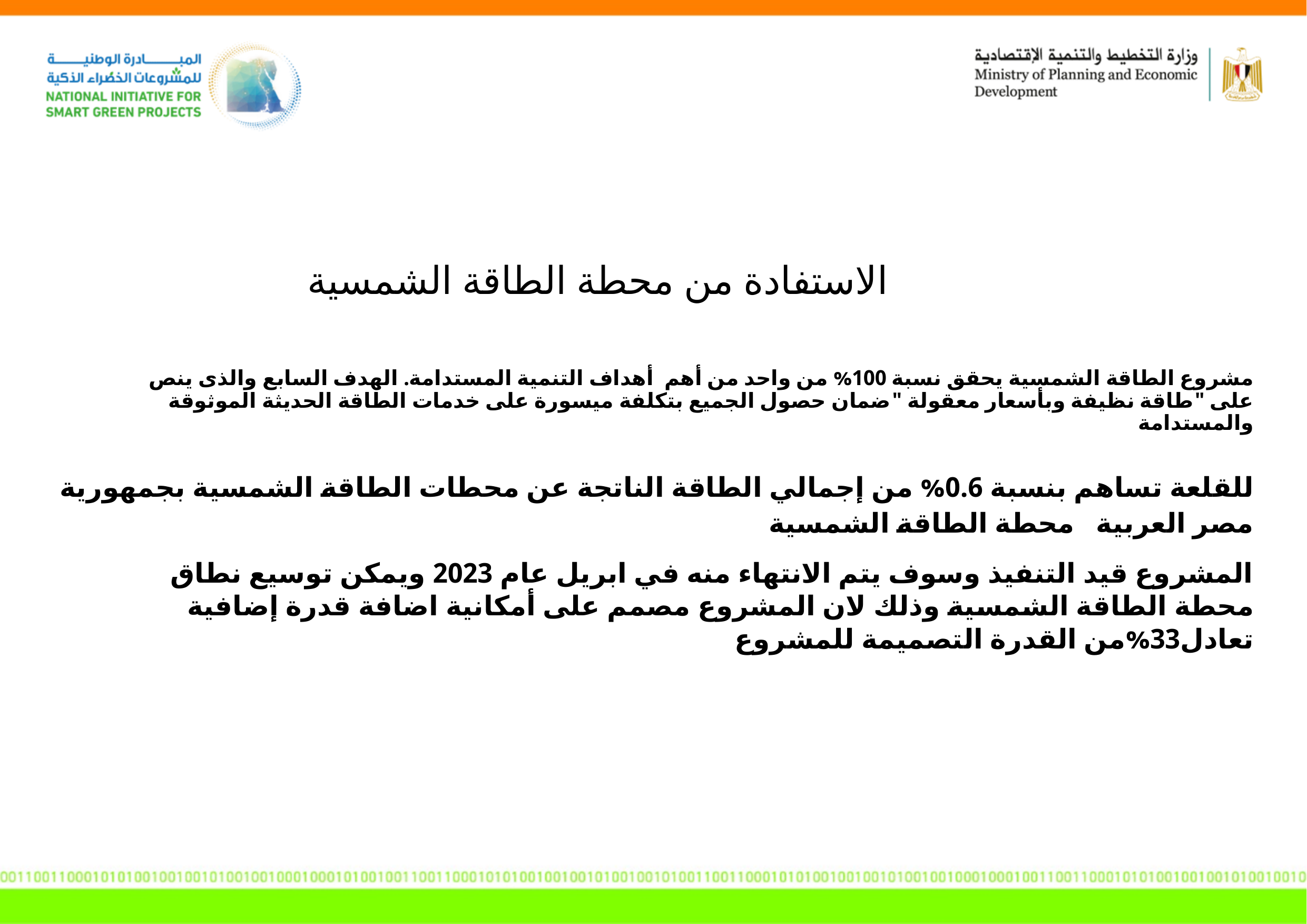

الاستفادة من محطة الطاقة الشمسية

مشروع الطاقة الشمسية يحقق نسبة 100% من واحد من أهم  أهداف التنمية المستدامة. الهدف السابع والذى ينص على "طاقة نظيفة وبأسعار معقولة "ضمان حصول الجميع بتكلفة ميسورة على خدمات الطاقة الحديثة الموثوقة والمستدامة
للقلعة تساهم بنسبة 0.6% من إجمالي الطاقة الناتجة عن محطات الطاقة الشمسية بجمهورية مصر العربية   محطة الطاقة الشمسية
المشروع قيد التنفيذ وسوف يتم الانتهاء منه في ابريل عام 2023 ويمكن توسيع نطاق محطة الطاقة الشمسية وذلك لان المشروع مصمم على أمكانية اضافة قدرة إضافية تعادل33%من القدرة التصميمة للمشروع